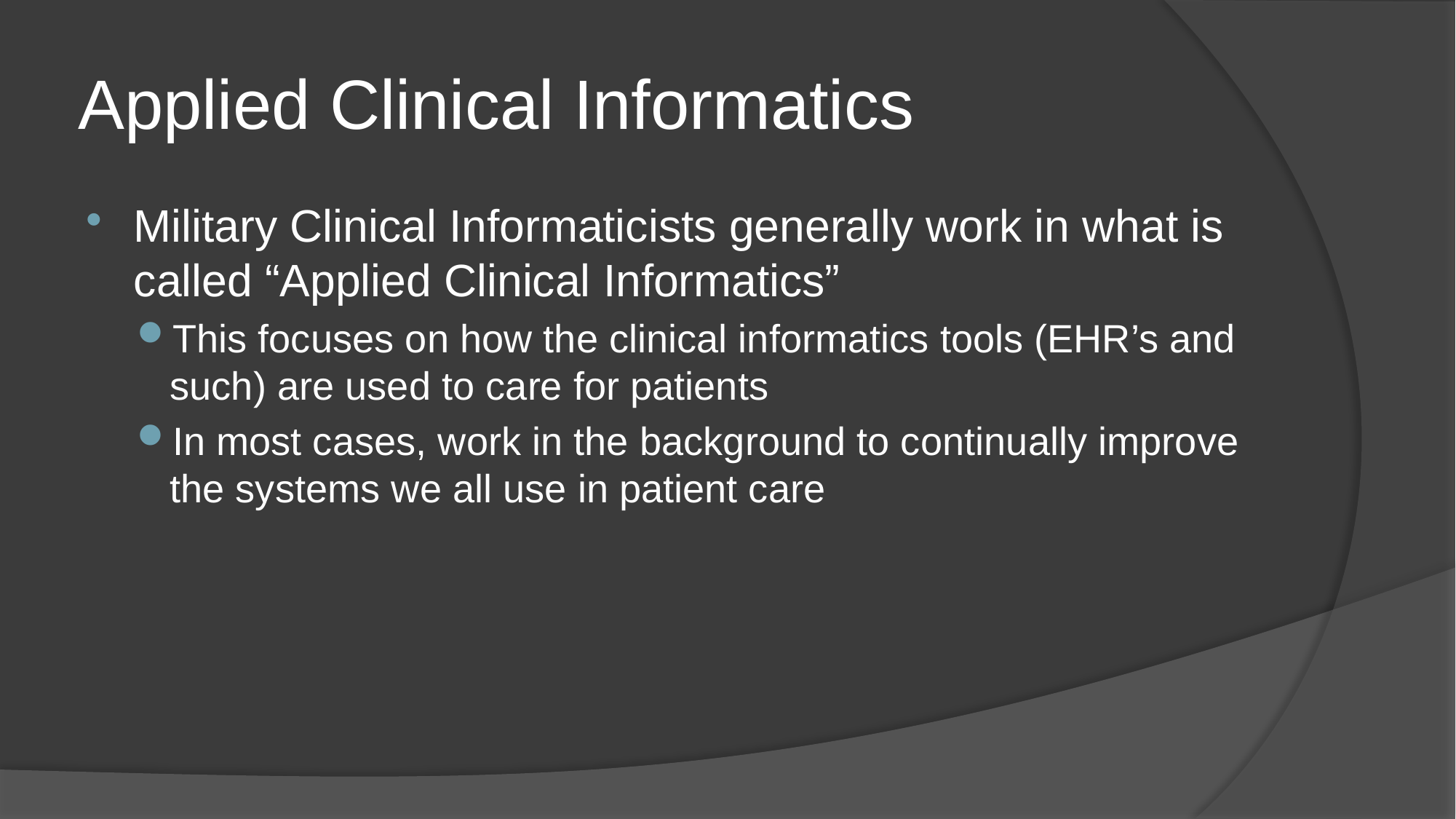

# Applied Clinical Informatics
Military Clinical Informaticists generally work in what is called “Applied Clinical Informatics”
This focuses on how the clinical informatics tools (EHR’s and such) are used to care for patients
In most cases, work in the background to continually improve the systems we all use in patient care